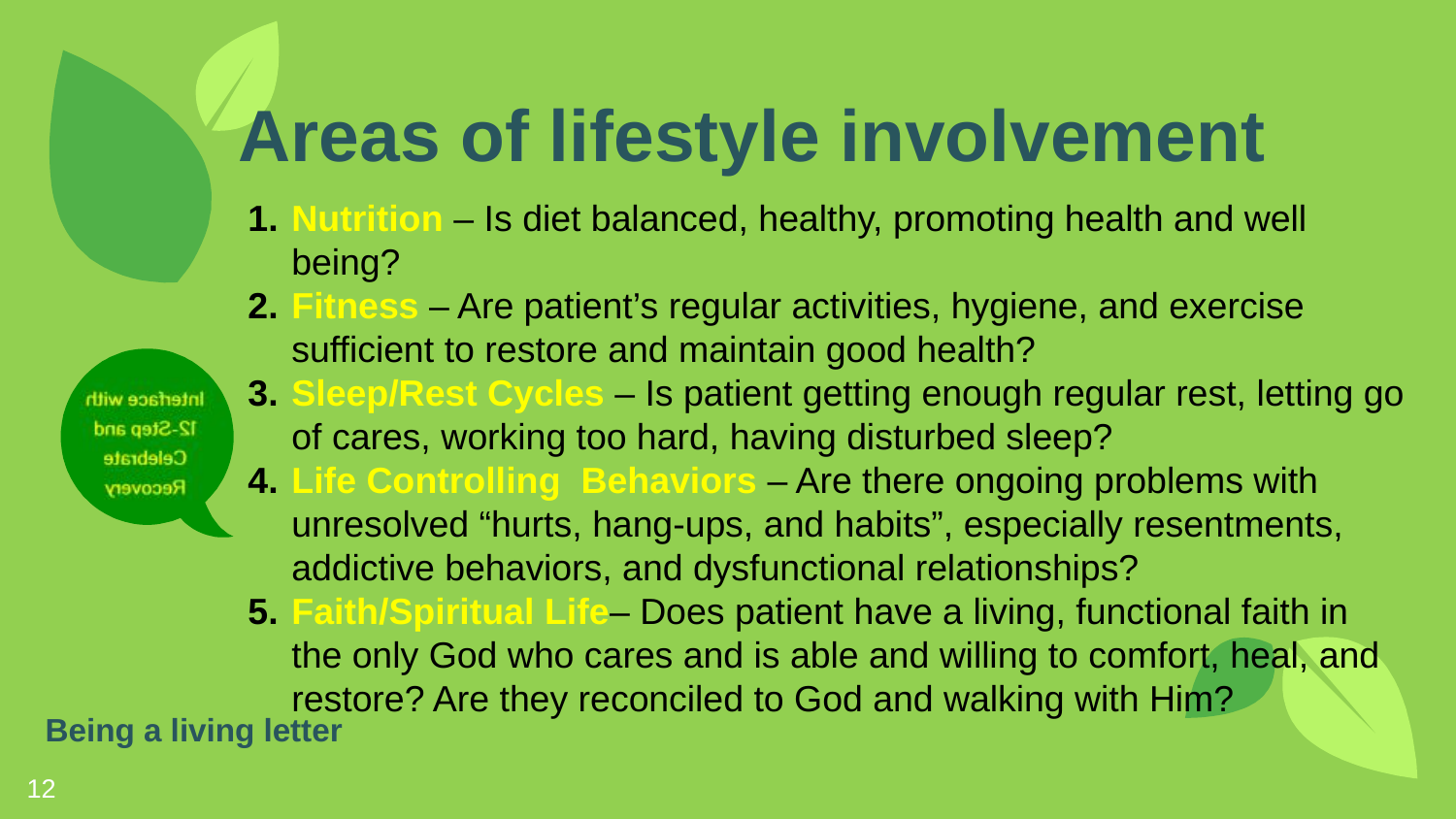

Areas of lifestyle involvement
Nutrition – Is diet balanced, healthy, promoting health and well being?
Fitness – Are patient’s regular activities, hygiene, and exercise sufficient to restore and maintain good health?
Sleep/Rest Cycles – Is patient getting enough regular rest, letting go of cares, working too hard, having disturbed sleep?
Life Controlling  Behaviors – Are there ongoing problems with unresolved “hurts, hang-ups, and habits”, especially resentments, addictive behaviors, and dysfunctional relationships?
Faith/Spiritual Life– Does patient have a living, functional faith in the only God who cares and is able and willing to comfort, heal, and restore? Are they reconciled to God and walking with Him?

Being a living letter
12